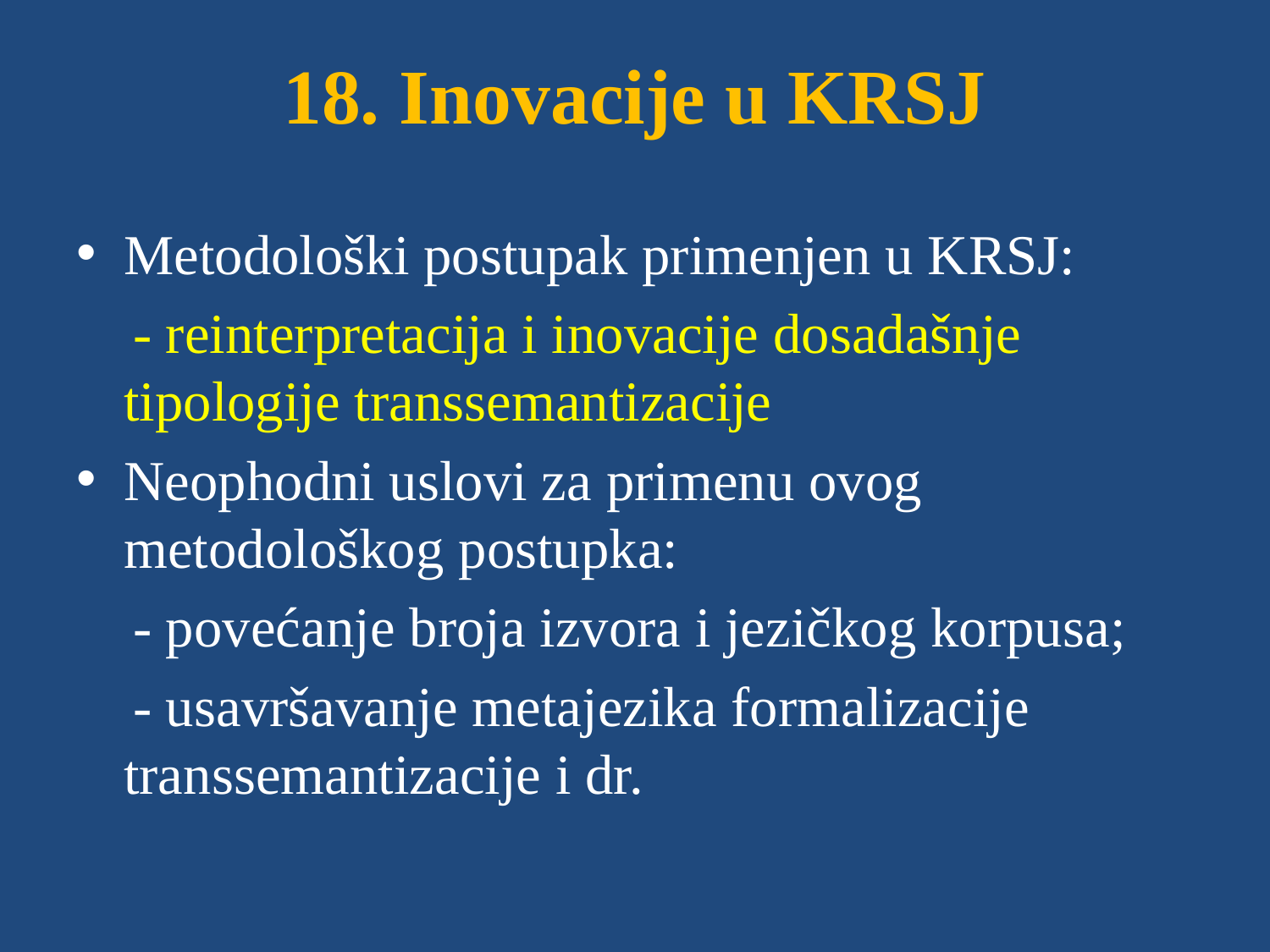

# 18. Inovacije u KRSJ
Metodološki postupak primenjen u KRSJ:
    - reinterpretacija i inovacije dosadašnje tipologije transsemantizacije
Neophodni uslovi za primenu ovog metodološkog postupka:
    - povećanje broja izvora i jezičkog korpusa;
    - usavršavanje metajezika formalizacije transsemantizacije i dr.